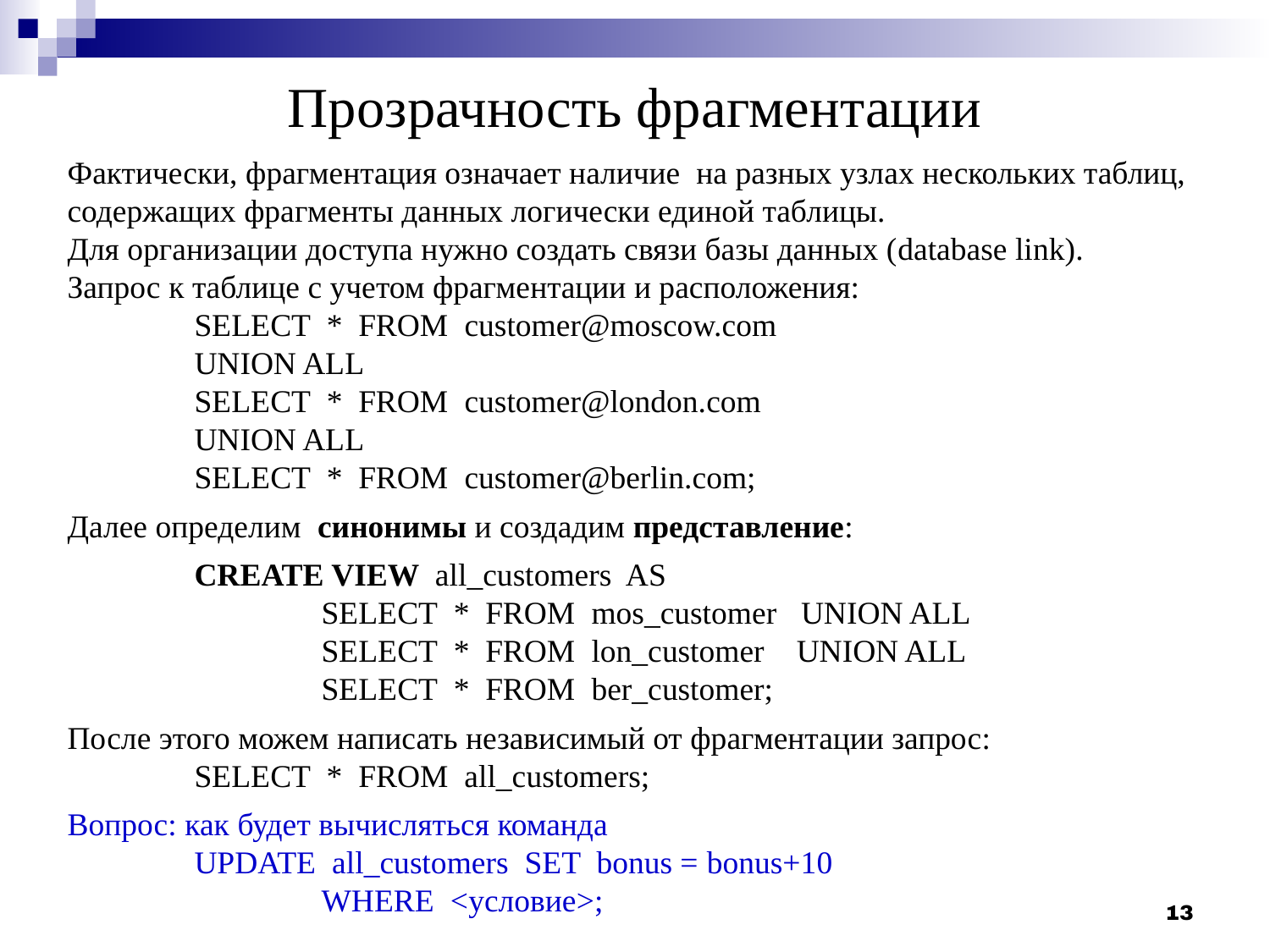

# Прозрачность фрагментации
Фактически, фрагментация означает наличие  на разных узлах нескольких таблиц, содержащих фрагменты данных логически единой таблицы.
Для организации доступа нужно создать связи базы данных (database link).
Запрос к таблице с учетом фрагментации и расположения:
 	SELECT  *  FROM  customer@moscow.com
	UNION ALL
 	SELECT  *  FROM  customer@london.com
	UNION ALL
 	SELECT  *  FROM  customer@berlin.com;
Далее определим  синонимы и создадим представление:
	CREATE VIEW  all_customers  AS
	 	SELECT  *  FROM  mos_customer   UNION ALL
	 	SELECT  *  FROM  lon_customer    UNION ALL
	 	SELECT  *  FROM  ber_customer;
После этого можем написать независимый от фрагментации запрос:
	SELECT  *  FROM  all_customers;
Вопрос: как будет вычисляться команда
	UPDATE  all_customers  SET  bonus = bonus+10
		WHERE  <условие>;
13